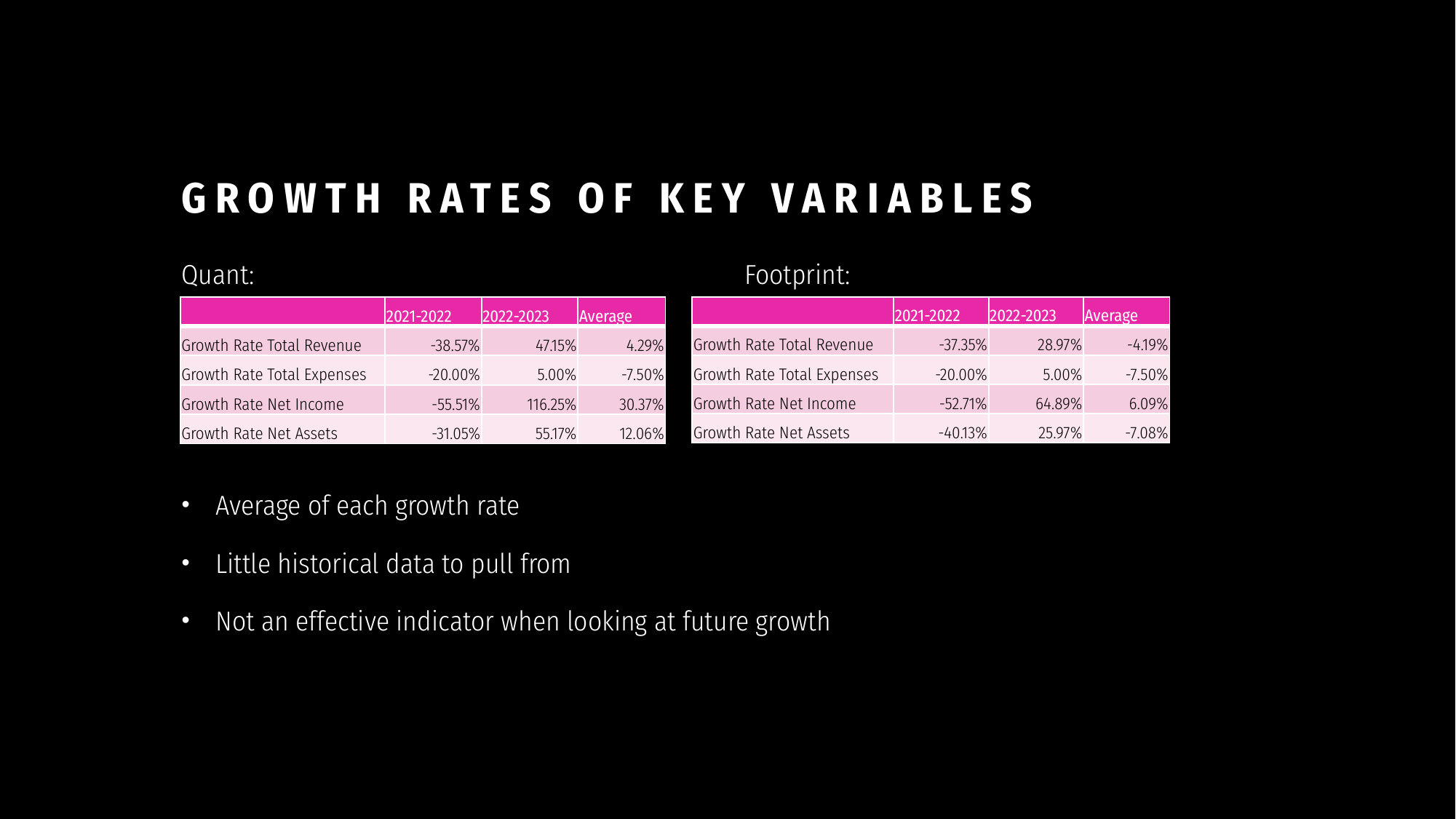

# Growth rates of key variables
Quant:                                                                        Footprint:

Average of each growth rate
Little historical data to pull from
Not an effective indicator when looking at future growth
|  | 2021-2022 | 2022-2023 | Average |
| --- | --- | --- | --- |
| Growth Rate Total Revenue | -38.57% | 47.15% | 4.29% |
| Growth Rate Total Expenses | -20.00% | 5.00% | -7.50% |
| Growth Rate Net Income | -55.51% | 116.25% | 30.37% |
| Growth Rate Net Assets | -31.05% | 55.17% | 12.06% |
|  | 2021-2022 | 2022-2023 | Average |
| --- | --- | --- | --- |
| Growth Rate Total Revenue | -37.35% | 28.97% | -4.19% |
| Growth Rate Total Expenses | -20.00% | 5.00% | -7.50% |
| Growth Rate Net Income | -52.71% | 64.89% | 6.09% |
| Growth Rate Net Assets | -40.13% | 25.97% | -7.08% |